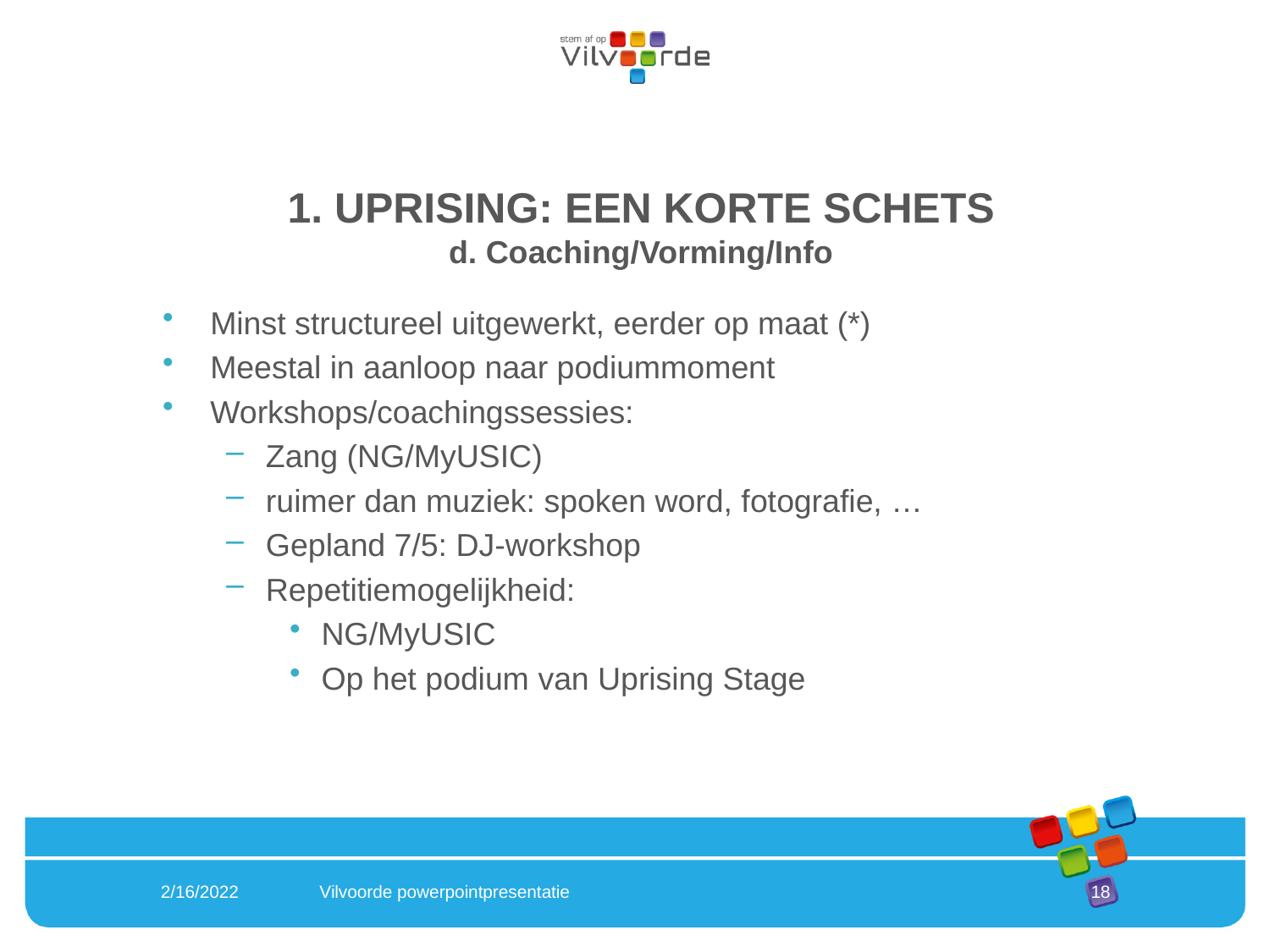

# 1. UPRISING: EEN KORTE SCHETS d. Coaching/Vorming/Info
Minst structureel uitgewerkt, eerder op maat (*)
Meestal in aanloop naar podiummoment
Workshops/coachingssessies:
Zang (NG/MyUSIC)
ruimer dan muziek: spoken word, fotografie, …
Gepland 7/5: DJ-workshop
Repetitiemogelijkheid:
NG/MyUSIC
Op het podium van Uprising Stage

2/16/2022
Vilvoorde powerpointpresentatie
18